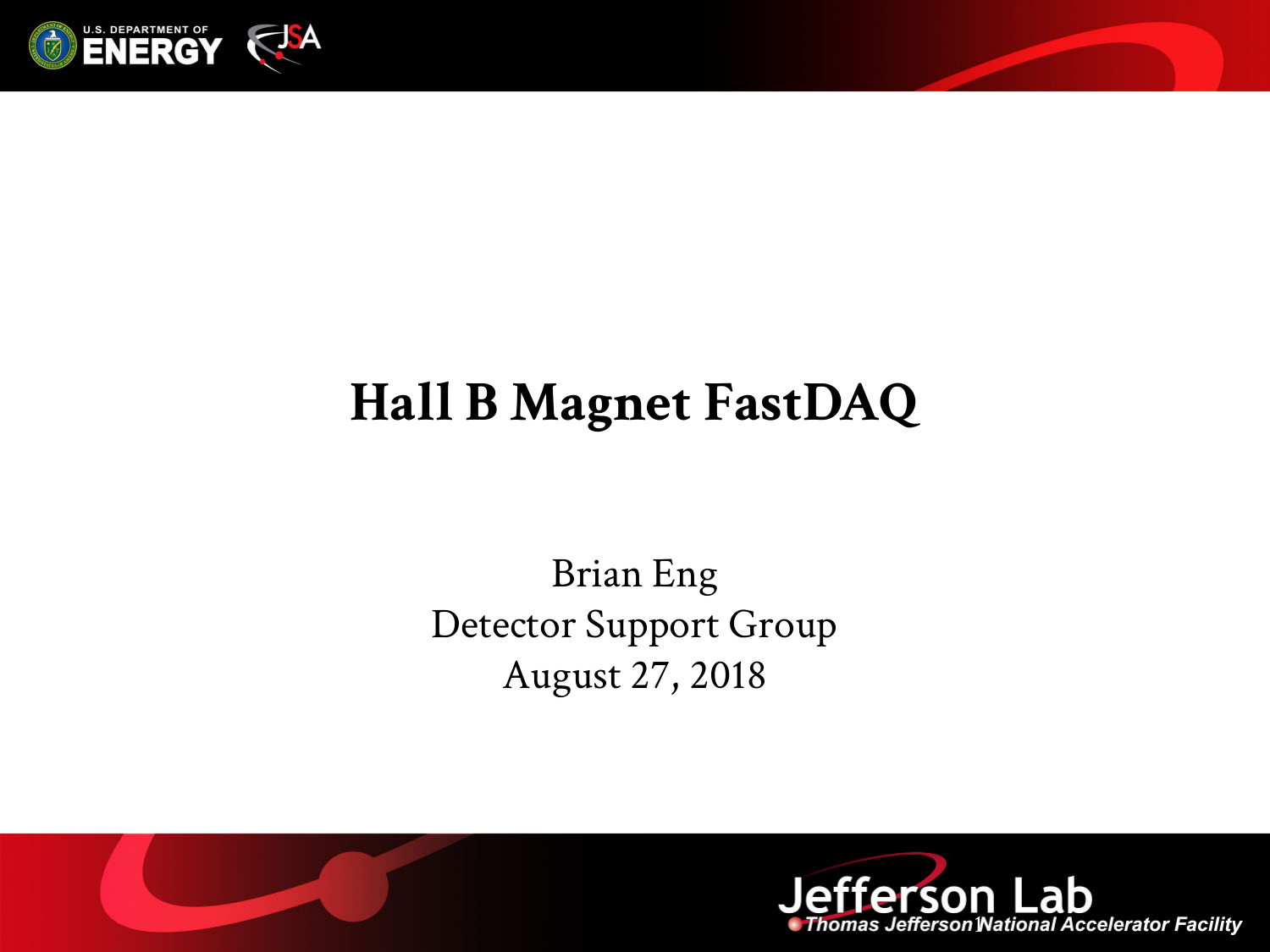

# Hall B Magnet FastDAQ
Brian Eng
Detector Support Group
August 27, 2018